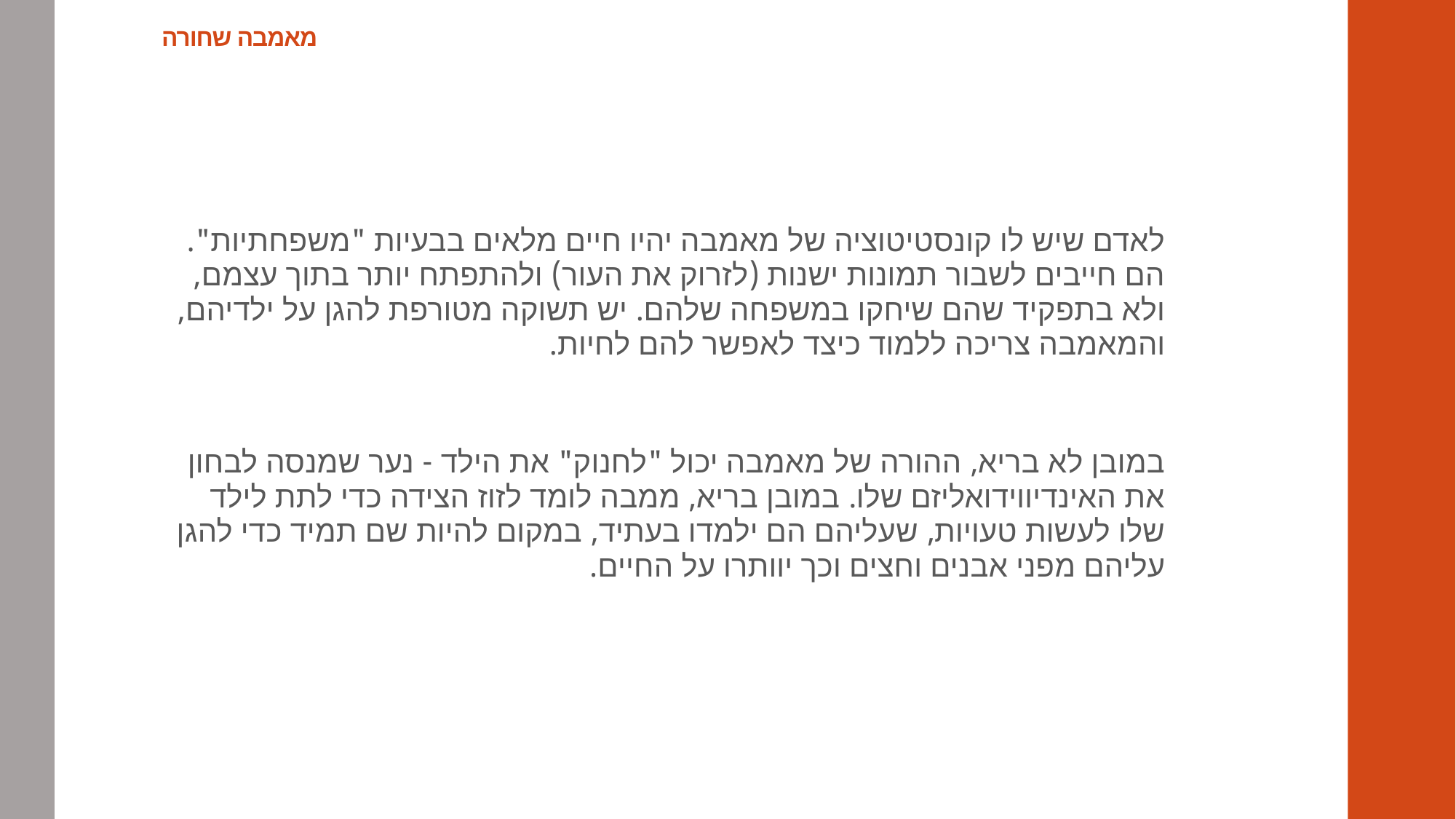

# מאמבה שחורה
לאדם שיש לו קונסטיטוציה של מאמבה יהיו חיים מלאים בבעיות "משפחתיות". הם חייבים לשבור תמונות ישנות (לזרוק את העור) ולהתפתח יותר בתוך עצמם, ולא בתפקיד שהם שיחקו במשפחה שלהם. יש תשוקה מטורפת להגן על ילדיהם, והמאמבה צריכה ללמוד כיצד לאפשר להם לחיות.

במובן לא בריא, ההורה של מאמבה יכול "לחנוק" את הילד - נער שמנסה לבחון את האינדיווידואליזם שלו. במובן בריא, ממבה לומד לזוז הצידה כדי לתת לילד שלו לעשות טעויות, שעליהם הם ילמדו בעתיד, במקום להיות שם תמיד כדי להגן עליהם מפני אבנים וחצים וכך יוותרו על החיים.